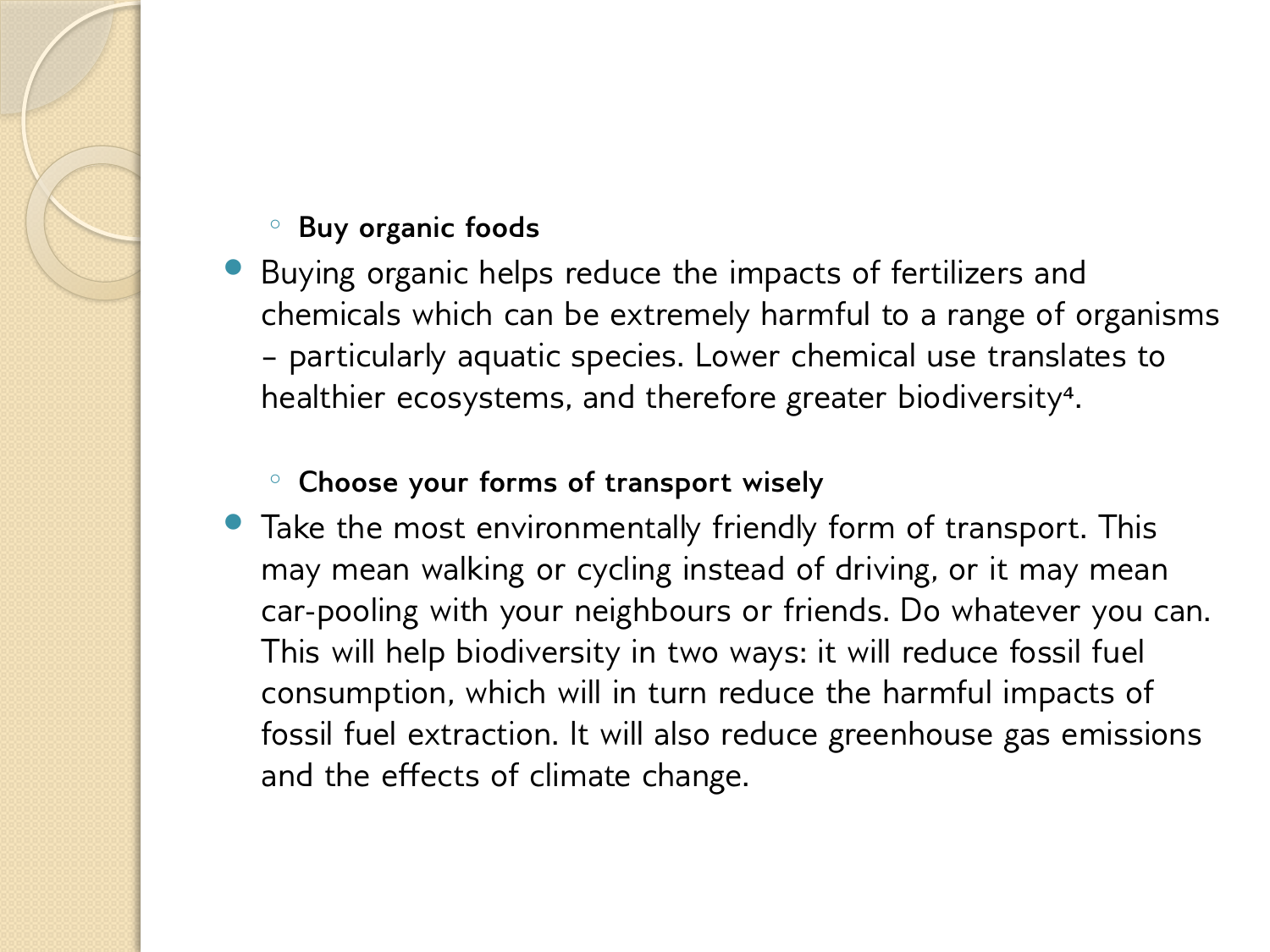

#
Buy organic foods
Buying organic helps reduce the impacts of fertilizers and chemicals which can be extremely harmful to a range of organisms – particularly aquatic species. Lower chemical use translates to healthier ecosystems, and therefore greater biodiversity⁴.
Choose your forms of transport wisely
Take the most environmentally friendly form of transport. This may mean walking or cycling instead of driving, or it may mean car-pooling with your neighbours or friends. Do whatever you can. This will help biodiversity in two ways: it will reduce fossil fuel consumption, which will in turn reduce the harmful impacts of fossil fuel extraction. It will also reduce greenhouse gas emissions and the effects of climate change.